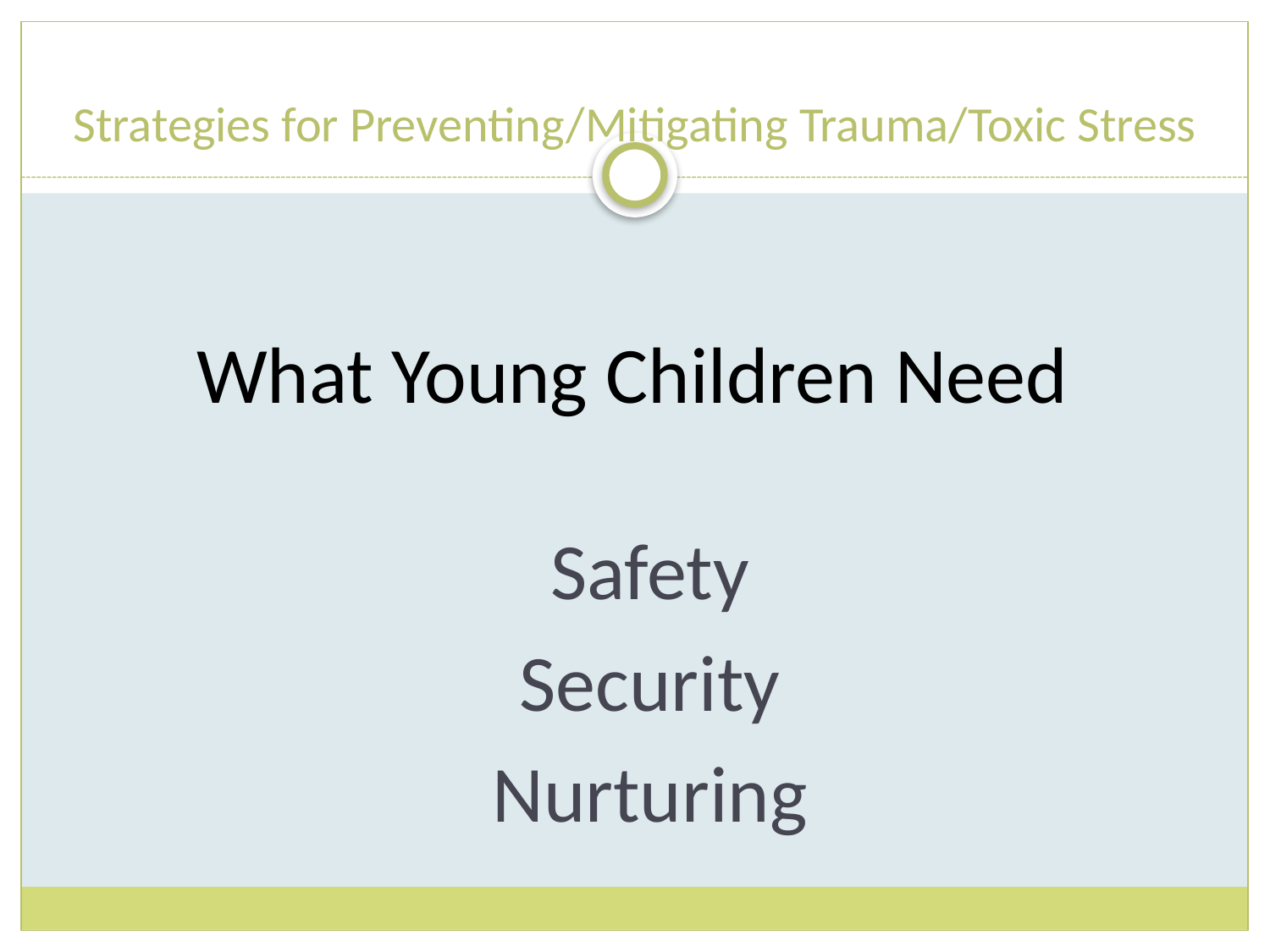

# Strategies for Preventing/Mitigating Trauma/Toxic Stress

What Young Children Need

Safety
Security
Nurturing